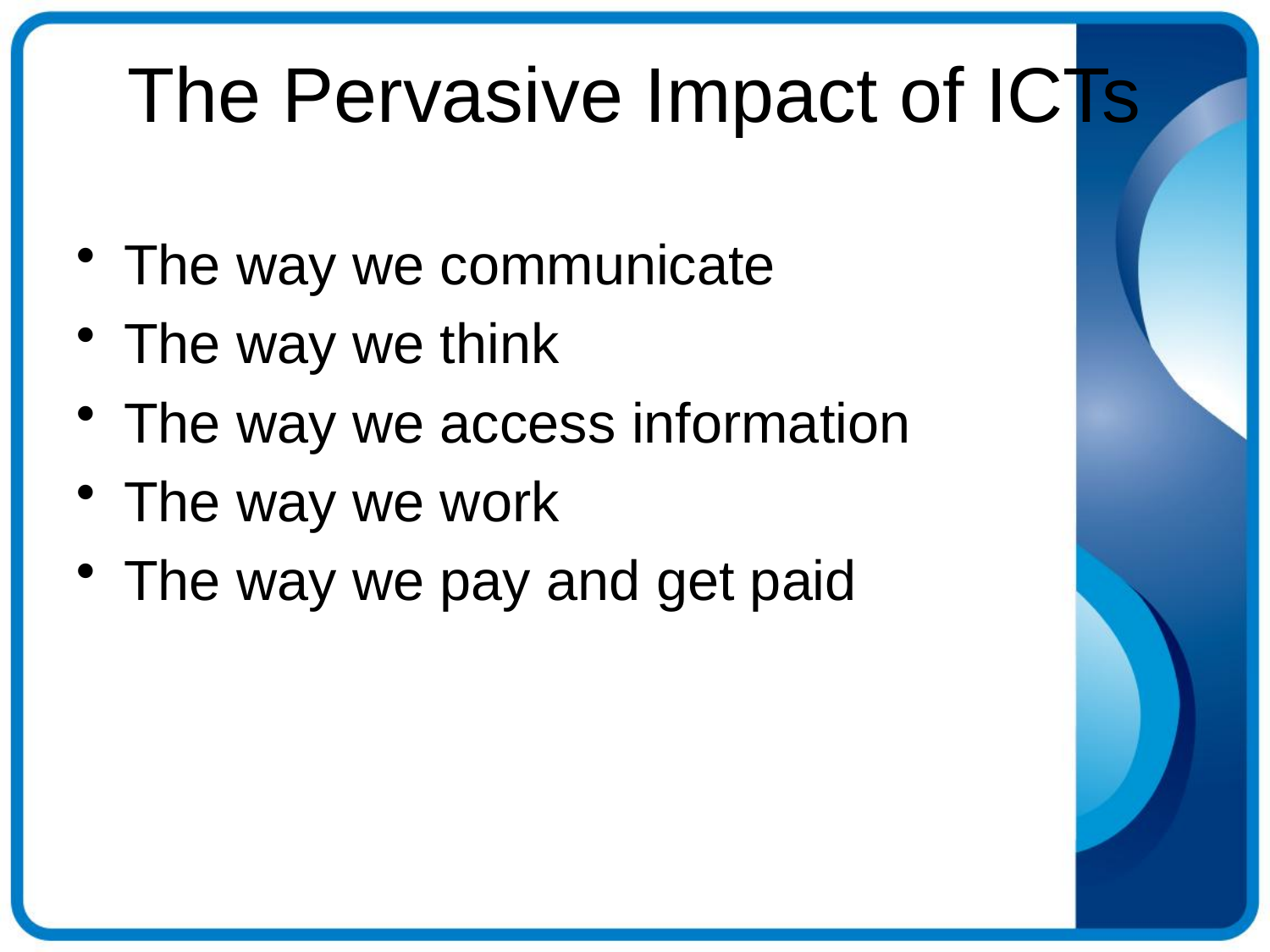

# The Pervasive Impact of ICTs
The way we communicate
The way we think
The way we access information
The way we work
The way we pay and get paid